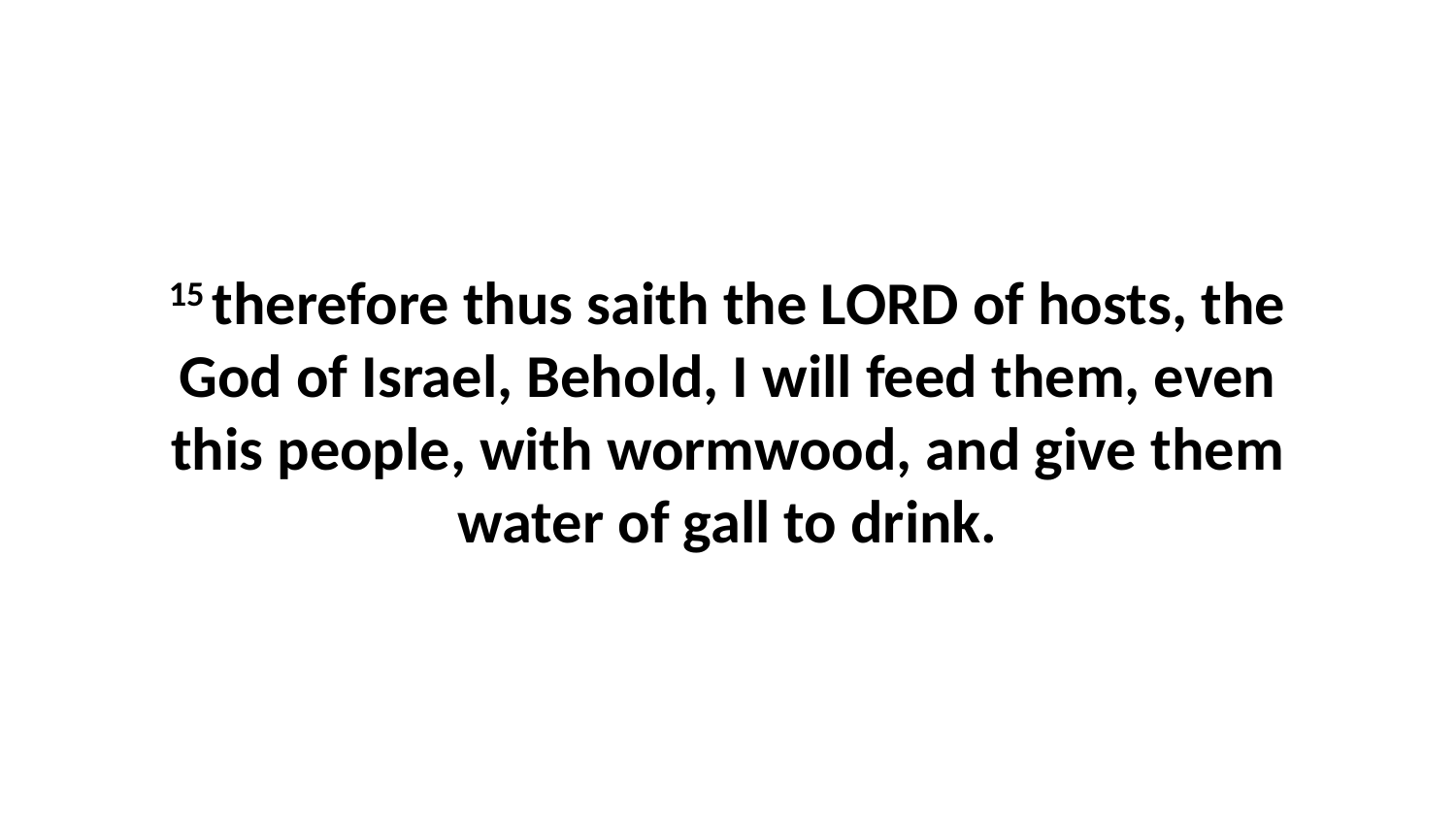

15 therefore thus saith the LORD of hosts, the God of Israel, Behold, I will feed them, even this people, with wormwood, and give them water of gall to drink.